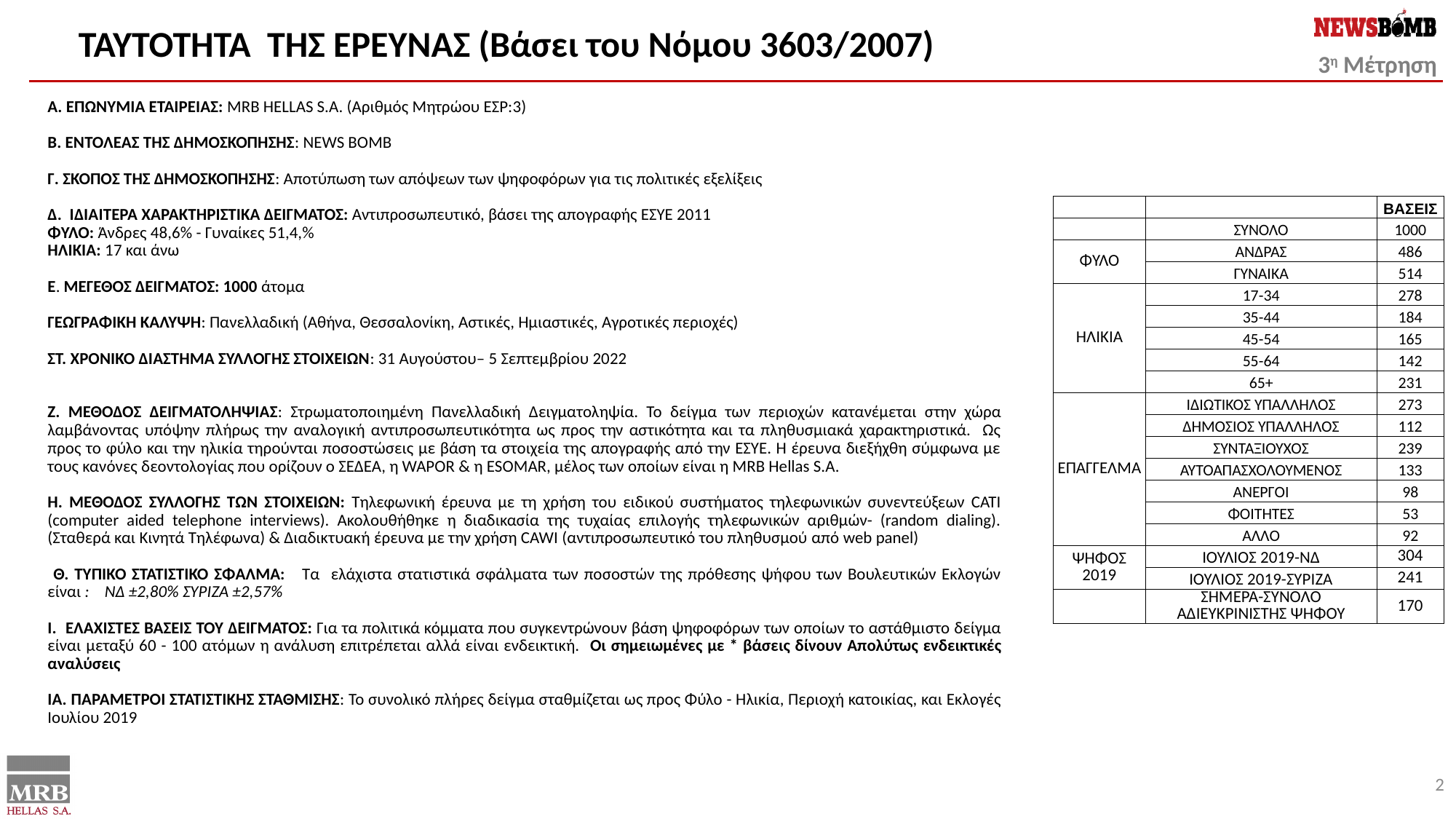

ΤΑΥΤΟΤΗΤΑ  ΤΗΣ ΕΡΕΥΝΑΣ (Βάσει του Νόμου 3603/2007)

Α. ΕΠΩΝΥΜΙΑ ΕΤΑΙΡΕΙΑΣ: MRB HELLAS S.A. (Αριθμός Μητρώου ΕΣΡ:3)

Β. ΕΝΤΟΛΕΑΣ ΤΗΣ ΔΗΜΟΣΚΟΠΗΣΗΣ: ΝEWS BOMB

Γ. ΣΚΟΠΟΣ ΤΗΣ ΔΗΜΟΣΚΟΠΗΣΗΣ: Αποτύπωση των απόψεων των ψηφοφόρων για τις πολιτικές εξελίξεις

Δ.  IΔΙΑΙΤΕΡΑ ΧΑΡΑΚΤΗΡΙΣΤΙΚΑ ΔΕΙΓΜΑΤΟΣ: Αντιπροσωπευτικό, βάσει της απογραφής ΕΣΥΕ 2011
ΦΥΛΟ: Άνδρες 48,6% - Γυναίκες 51,4,%
ΗΛΙΚΙΑ: 17 και άνω

Ε. ΜΕΓΕΘΟΣ ΔΕΙΓΜΑΤΟΣ: 1000 άτομα

ΓΕΩΓΡΑΦΙΚΗ ΚΑΛΥΨΗ: Πανελλαδική (Αθήνα, Θεσσαλονίκη, Αστικές, Ημιαστικές, Αγροτικές περιοχές)

ΣΤ. ΧΡΟΝΙΚΟ ΔΙΑΣΤΗΜΑ ΣΥΛΛΟΓΗΣ ΣΤΟΙΧΕΙΩΝ: 31 Αυγούστου– 5 Σεπτεμβρίου 2022

Ζ. ΜΕΘΟΔΟΣ ΔΕΙΓΜΑΤΟΛΗΨΙΑΣ: Στρωματοποιημένη Πανελλαδική Δειγματοληψία. Το δείγμα των περιοχών κατανέμεται στην χώρα λαμβάνοντας υπόψην πλήρως την αναλογική αντιπροσωπευτικότητα ως προς την αστικότητα και τα πληθυσμιακά χαρακτηριστικά.  Ως προς το φύλο και την ηλικία τηρούνται ποσοστώσεις με βάση τα στοιχεία της απογραφής από την ΕΣΥΕ. Η έρευνα διεξήχθη σύμφωνα με τους κανόνες δεοντολογίας που ορίζουν ο ΣΕΔΕΑ, η WAPOR & η ΕSOMAR, μέλος των οποίων είναι η ΜRB Hellas S.A.

Η. ΜΕΘΟΔΟΣ ΣΥΛΛΟΓΗΣ ΤΩΝ ΣΤΟΙΧΕΙΩΝ: Τηλεφωνική έρευνα με τη χρήση του ειδικού συστήματος τηλεφωνικών συνεντεύξεων CATI (computer aided telephone interviews). Ακολουθήθηκε η διαδικασία της τυχαίας επιλογής τηλεφωνικών αριθμών- (random dialing). (Σταθερά και Κινητά Τηλέφωνα) & Διαδικτυακή έρευνα με την χρήση CAWI (αντιπροσωπευτικό του πληθυσμού από web panel)

 Θ. ΤΥΠΙΚΟ ΣΤΑΤΙΣΤΙΚΟ ΣΦΑΛΜΑ:   Τα  ελάχιστα στατιστικά σφάλματα των ποσοστών της πρόθεσης ψήφου των Βουλευτικών Εκλογών είναι :    ΝΔ ±2,80% ΣΥΡΙΖΑ ±2,57%

Ι.  ΕΛΑΧΙΣΤΕΣ ΒΑΣΕΙΣ ΤΟΥ ΔΕΙΓΜΑΤΟΣ: Για τα πολιτικά κόμματα που συγκεντρώνουν βάση ψηφοφόρων των οποίων το αστάθμιστο δείγμα είναι μεταξύ 60 - 100 ατόμων η ανάλυση επιτρέπεται αλλά είναι ενδεικτική.  Οι σημειωμένες με * βάσεις δίνουν Απολύτως ενδεικτικές αναλύσεις

ΙΑ. ΠΑΡΑΜΕΤΡΟΙ ΣΤΑΤΙΣΤΙΚΗΣ ΣΤΑΘΜΙΣΗΣ: Το συνολικό πλήρες δείγμα σταθμίζεται ως προς Φύλο - Ηλικία, Περιοχή κατοικίας, και Εκλογές Ιουλίου 2019
|  |  | ΒΑΣΕΙΣ |
| --- | --- | --- |
|  | ΣΥΝΟΛΟ | 1000 |
| ΦΥΛΟ | ΑΝΔΡΑΣ | 486 |
|  | ΓΥΝΑΙΚΑ | 514 |
| ΗΛΙΚΙΑ | 17-34 | 278 |
|  | 35-44 | 184 |
|  | 45-54 | 165 |
|  | 55-64 | 142 |
|  | 65+ | 231 |
| ΕΠΑΓΓΕΛΜΑ | ΙΔΙΩΤΙΚΟΣ ΥΠΑΛΛΗΛΟΣ | 273 |
|  | ΔΗΜΟΣΙΟΣ ΥΠΑΛΛΗΛΟΣ | 112 |
|  | ΣΥΝΤΑΞΙΟΥΧΟΣ | 239 |
|  | ΑΥΤΟΑΠΑΣΧΟΛΟΥΜΕΝΟΣ | 133 |
|  | ΑΝΕΡΓΟΙ | 98 |
|  | ΦΟΙΤΗΤΕΣ | 53 |
|  | ΑΛΛΟ | 92 |
| ΨΗΦΟΣ 2019 | ΙΟΥΛΙΟΣ 2019-ΝΔ | 304 |
|  | ΙΟΥΛΙΟΣ 2019-ΣΥΡΙΖΑ | 241 |
|  | ΣΗΜΕΡΑ-ΣΥΝΟΛΟ ΑΔΙΕΥΚΡΙΝΙΣΤΗΣ ΨΗΦΟΥ | 170 |
2